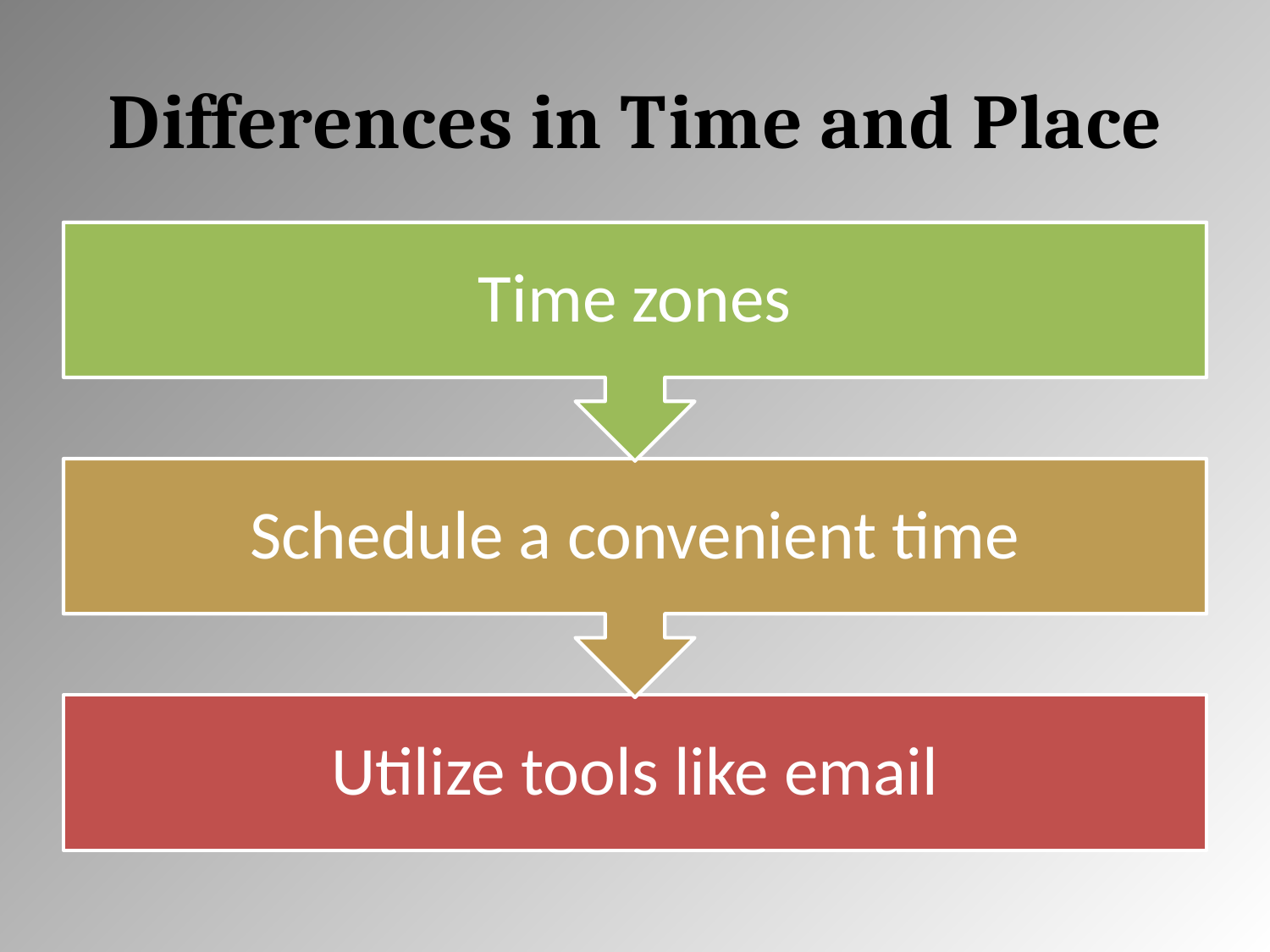

# Differences in Time and Place
Utilize tools like email
Schedule a convenient time
Time zones